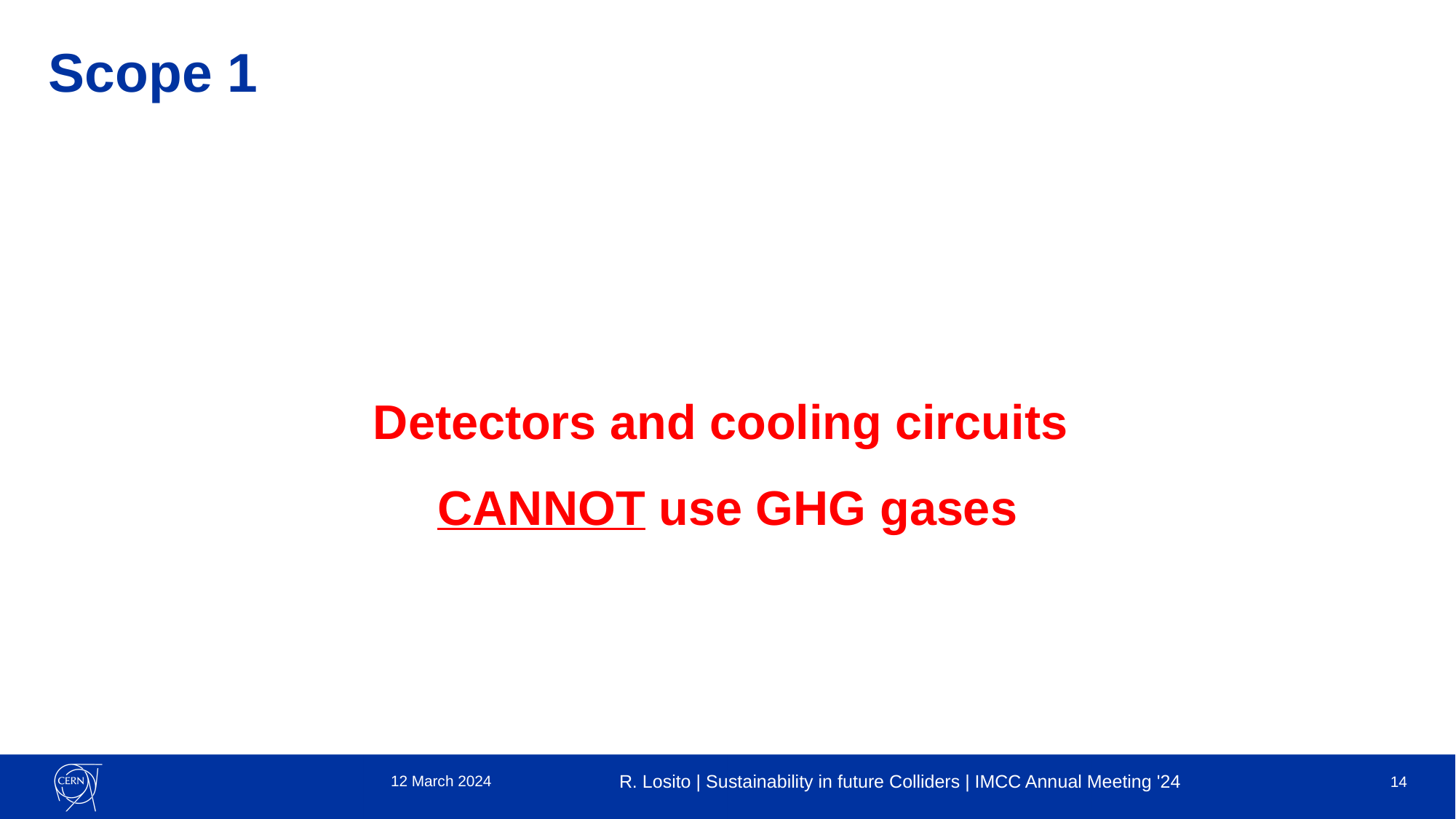

# Scope 1

Detectors and cooling circuits
CANNOT use GHG gases
12 March 2024
R. Losito | Sustainability in future Colliders | IMCC Annual Meeting '24
14